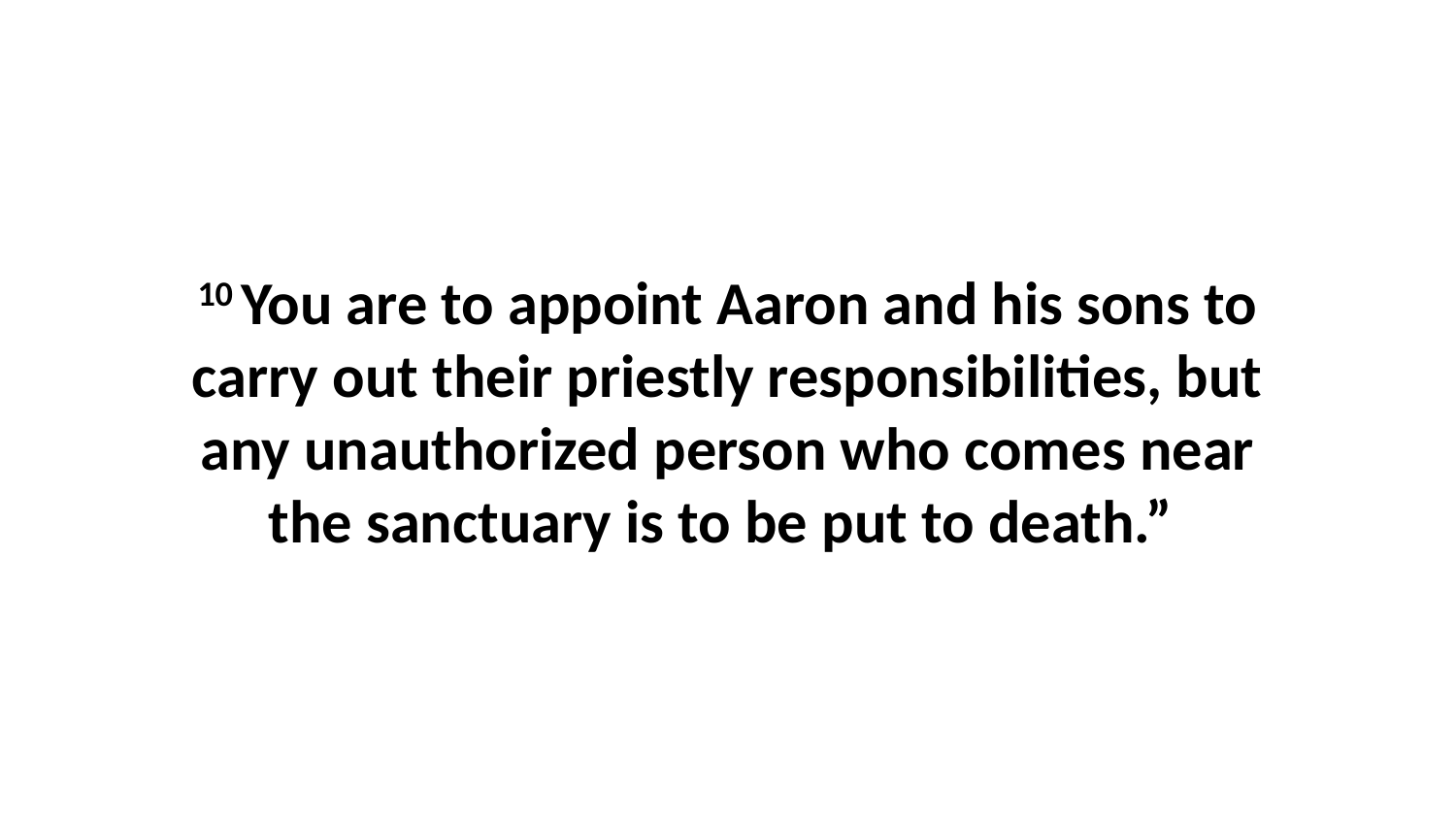

10 You are to appoint Aaron and his sons to carry out their priestly responsibilities, but any unauthorized person who comes near the sanctuary is to be put to death.”